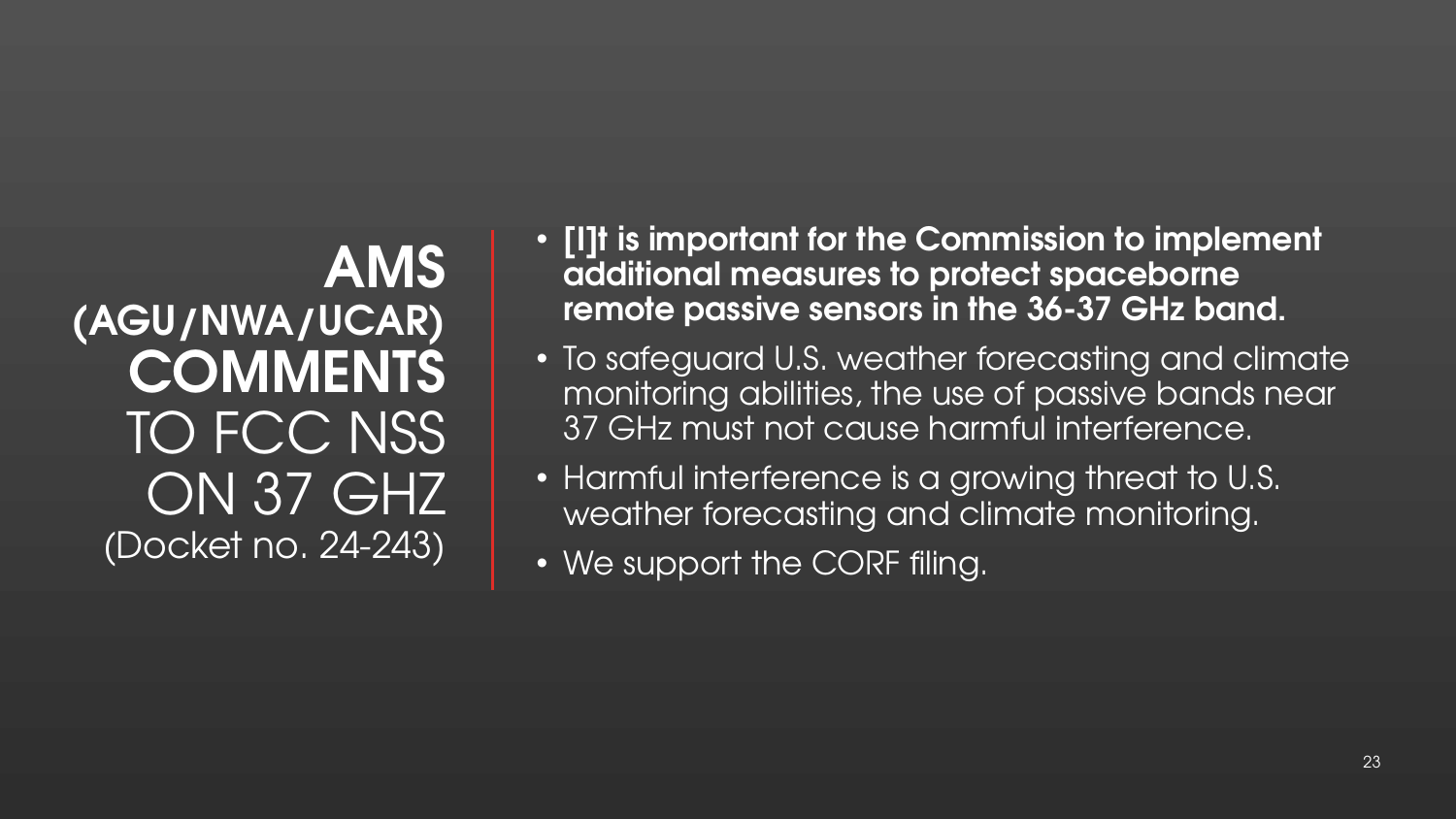

# AMS (AGU/NWA/UCAR) Comments to FCC NSS on 37 GHz (Docket no. 24-243)
[I]t is important for the Commission to implement additional measures to protect spaceborne remote passive sensors in the 36-37 GHz band.
To safeguard U.S. weather forecasting and climate monitoring abilities, the use of passive bands near 37 GHz must not cause harmful interference.
Harmful interference is a growing threat to U.S. weather forecasting and climate monitoring.
We support the CORF filing.
23